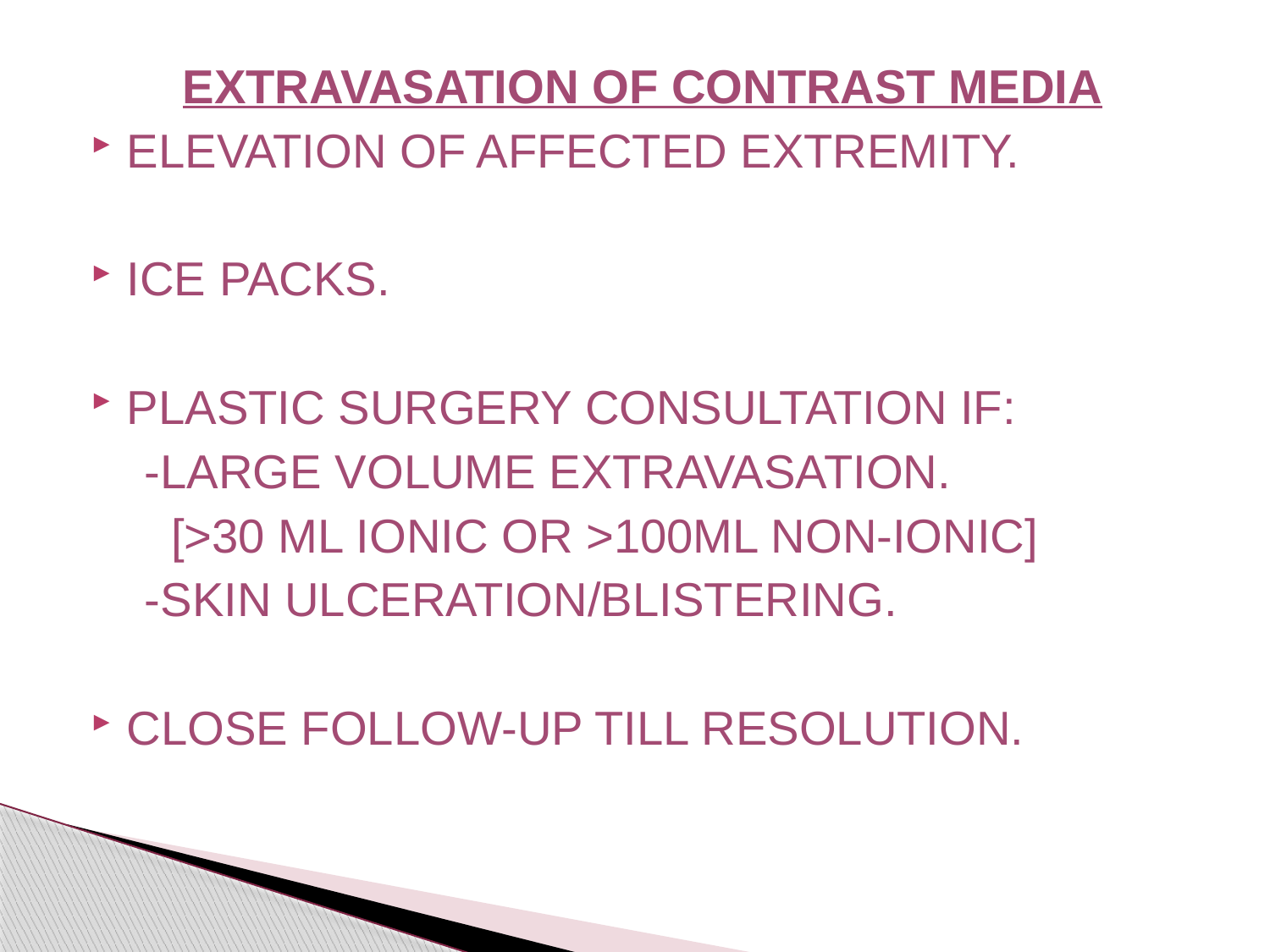

EXTRAVASATION OF CONTRAST MEDIA
ELEVATION OF AFFECTED EXTREMITY.

ICE PACKS.

PLASTIC SURGERY CONSULTATION IF:
    -LARGE VOLUME EXTRAVASATION.
      [>30 ML IONIC OR >100ML NON-IONIC]
    -SKIN ULCERATION/BLISTERING.

CLOSE FOLLOW-UP TILL RESOLUTION.